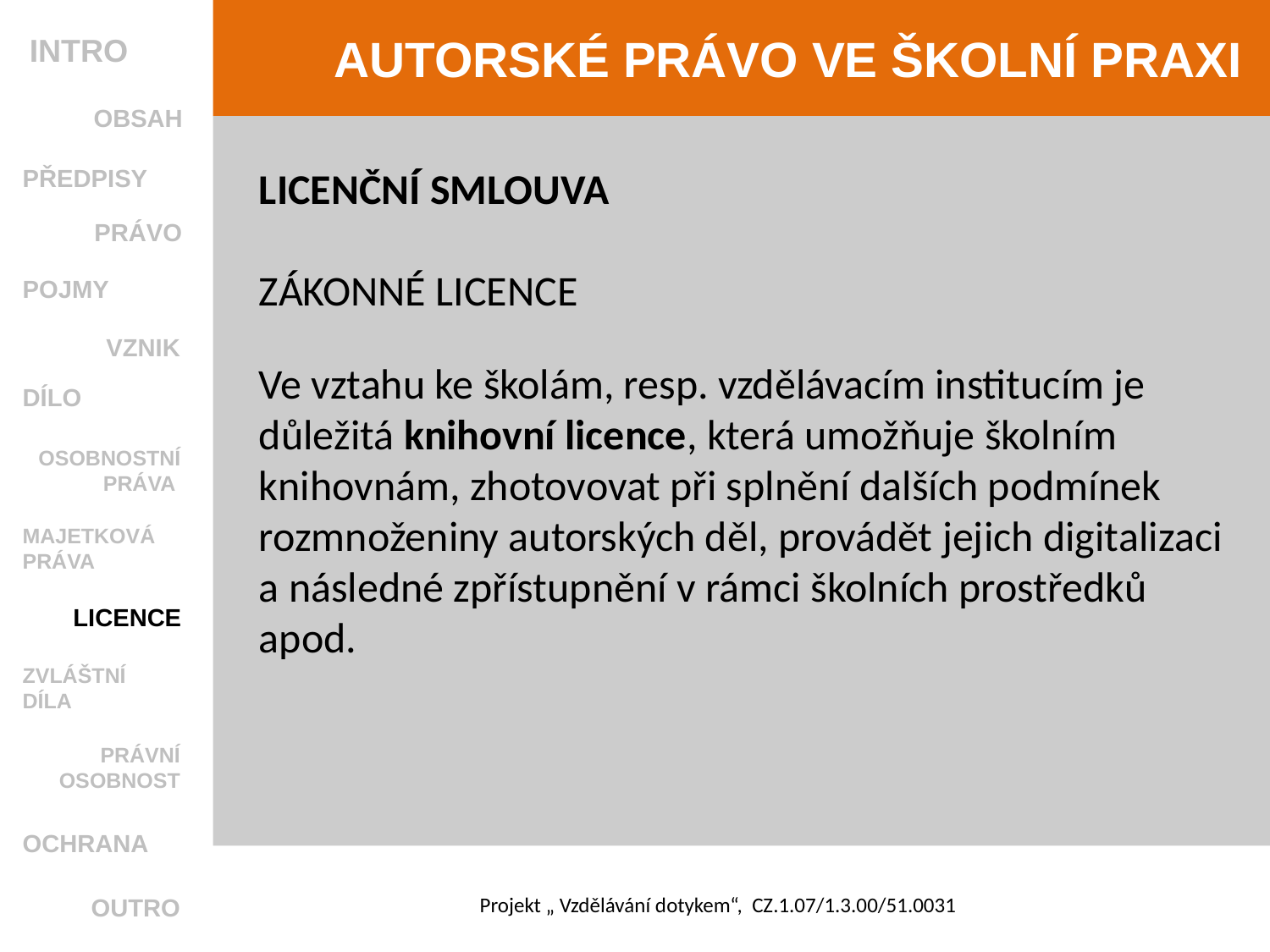

INTRO
OBSAH
PŘEDPISY
LICENČNÍ SMLOUVA

Zákonné licence

Ve vztahu ke školám, resp. vzdělávacím institucím je důležitá knihovní licence, která umožňuje školním knihovnám, zhotovovat při splnění dalších podmínek rozmnoženiny autorských děl, provádět jejich digitalizaci a následné zpřístupnění v rámci školních prostředků apod.
PRÁVO
POJMY
VZNIK
DÍLO
OSOBNOSTNÍ
PRÁVA
MAJETKOVÁ
PRÁVA
LICENCE
ZVLÁŠTNÍ
DÍLA
PRÁVNÍ
OSOBNOST
OCHRANA
OUTRO